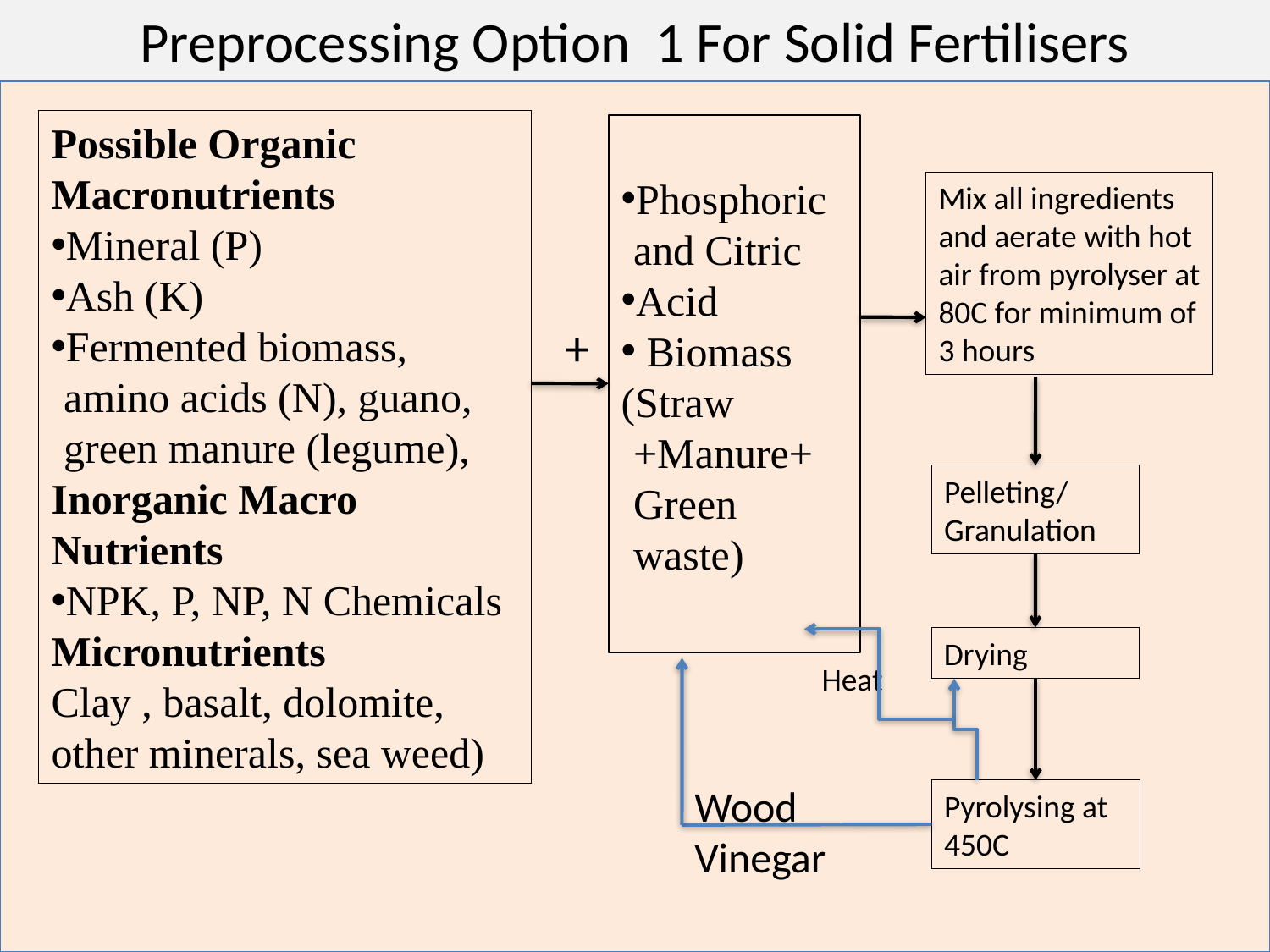

Preprocessing Option  1 For Solid Fertilisers

Possible Organic Macronutrients
Mineral (P)
Ash (K)
Fermented biomass, amino acids (N), guano, green manure (legume),
Inorganic Macro Nutrients
NPK, P, NP, N Chemicals
Micronutrients
Clay , basalt, dolomite, other minerals, sea weed)

Phosphoric and Citric
Acid
 Biomass
(Straw +Manure+ Green waste)

Mix all ingredients and aerate with hot air from pyrolyser at 80C for minimum of 3 hours
+
Pelleting/Granulation
Drying
Heat
Wood Vinegar
Pyrolysing at 450C